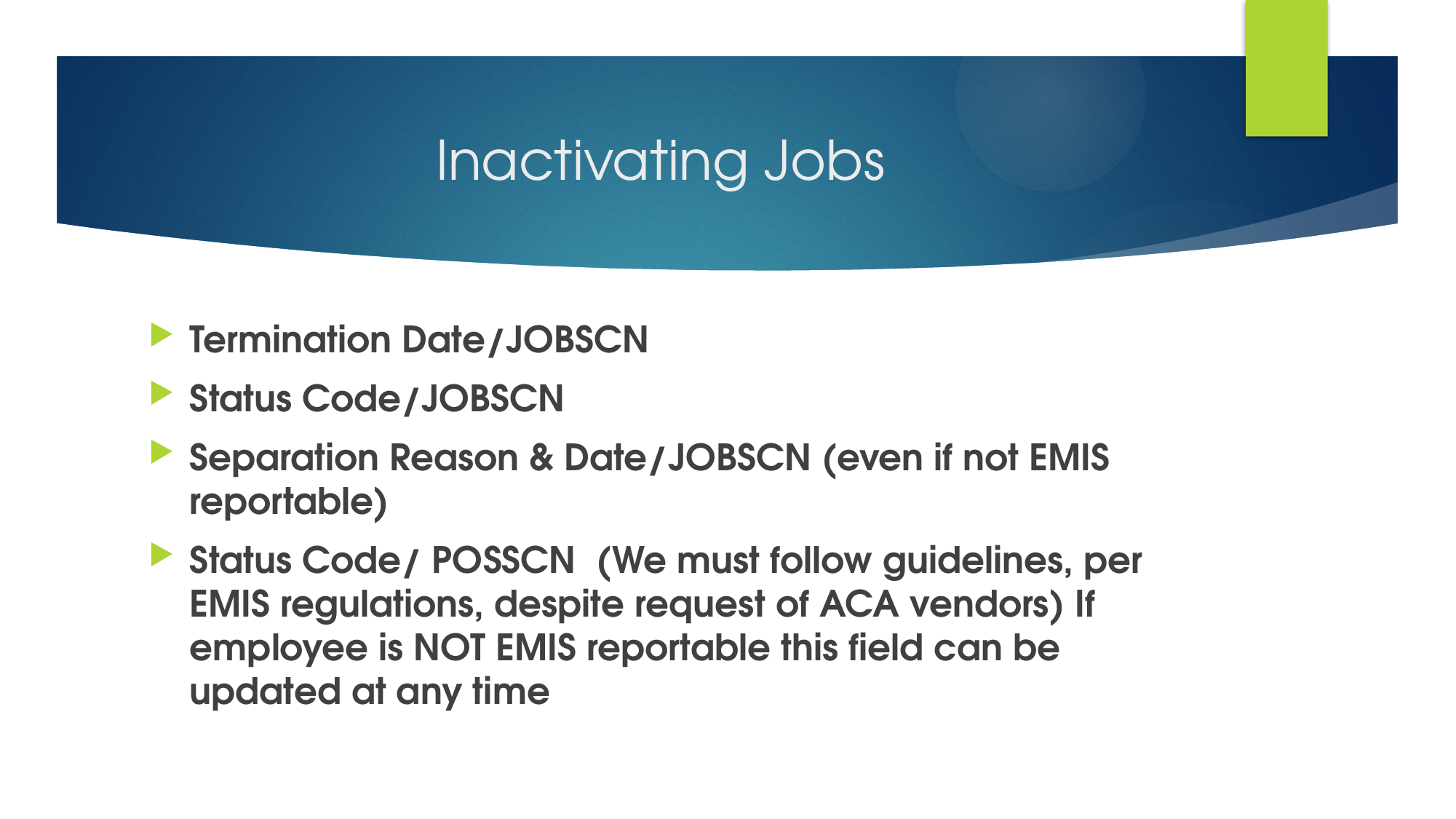

# Inactivating Jobs
Termination Date/JOBSCN
Status Code/JOBSCN
Separation Reason & Date/JOBSCN (even if not EMIS reportable)
Status Code/ POSSCN  (We must follow guidelines, per EMIS regulations, despite request of ACA vendors) If employee is NOT EMIS reportable this field can be updated at any time